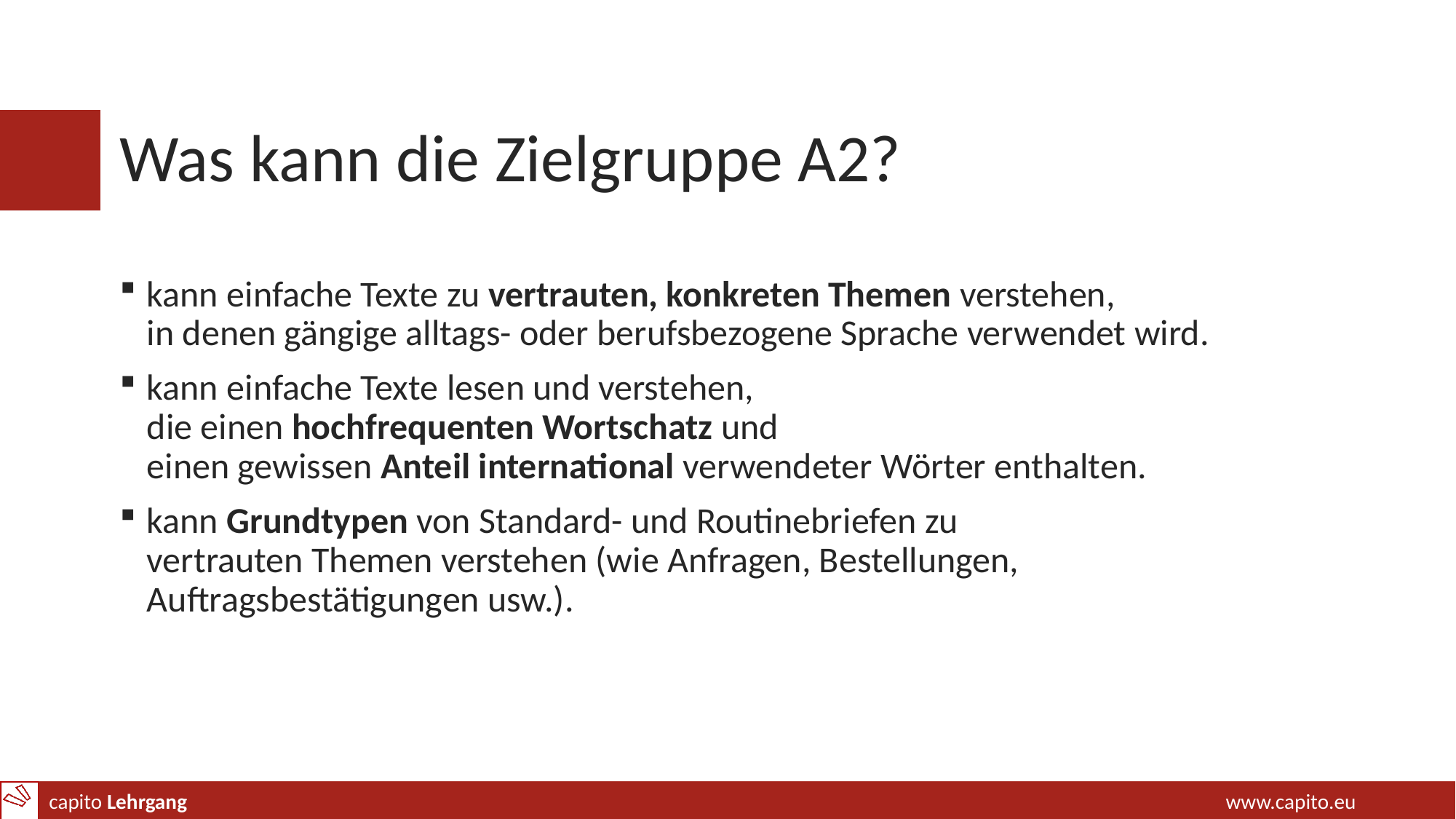

# Was kann die Zielgruppe A2?
kann einfache Texte zu vertrauten, konkreten Themen verstehen,
in denen gängige alltags- oder berufsbezogene Sprache verwendet wird.
kann einfache Texte lesen und verstehen,
die einen hochfrequenten Wortschatz und
einen gewissen Anteil international verwendeter Wörter enthalten.
kann Grundtypen von Standard- und Routinebriefen zu
vertrauten Themen verstehen (wie Anfragen, Bestellungen, Auftragsbestätigungen usw.).